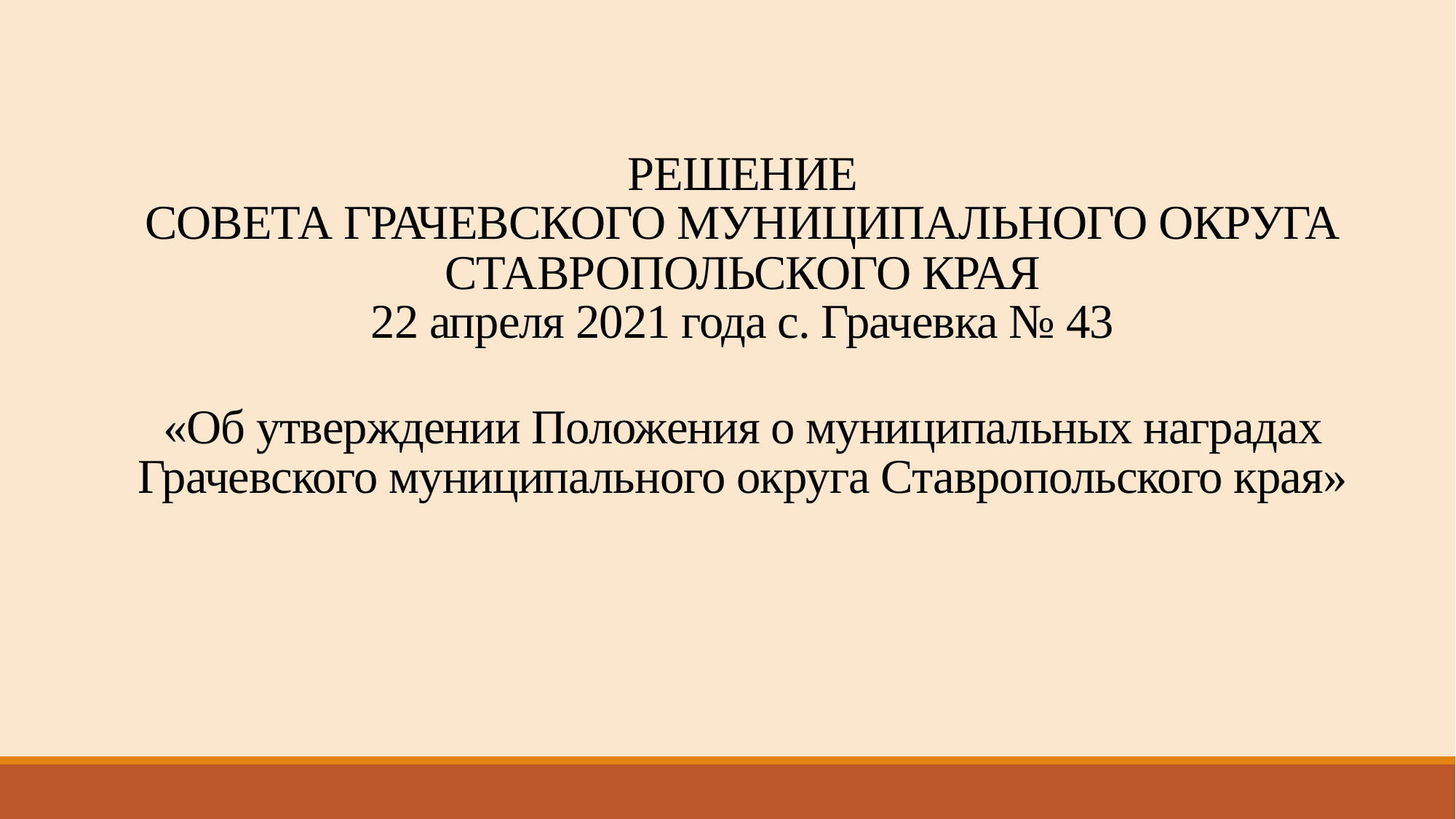

# РЕШЕНИЕ СОВЕТА ГРАЧЕВСКОГО МУНИЦИПАЛЬНОГО ОКРУГА СТАВРОПОЛЬСКОГО КРАЯ 22 апреля 2021 года с. Грачевка № 43 «Об утверждении Положения о муниципальных наградах Грачевского муниципального округа Ставропольского края»